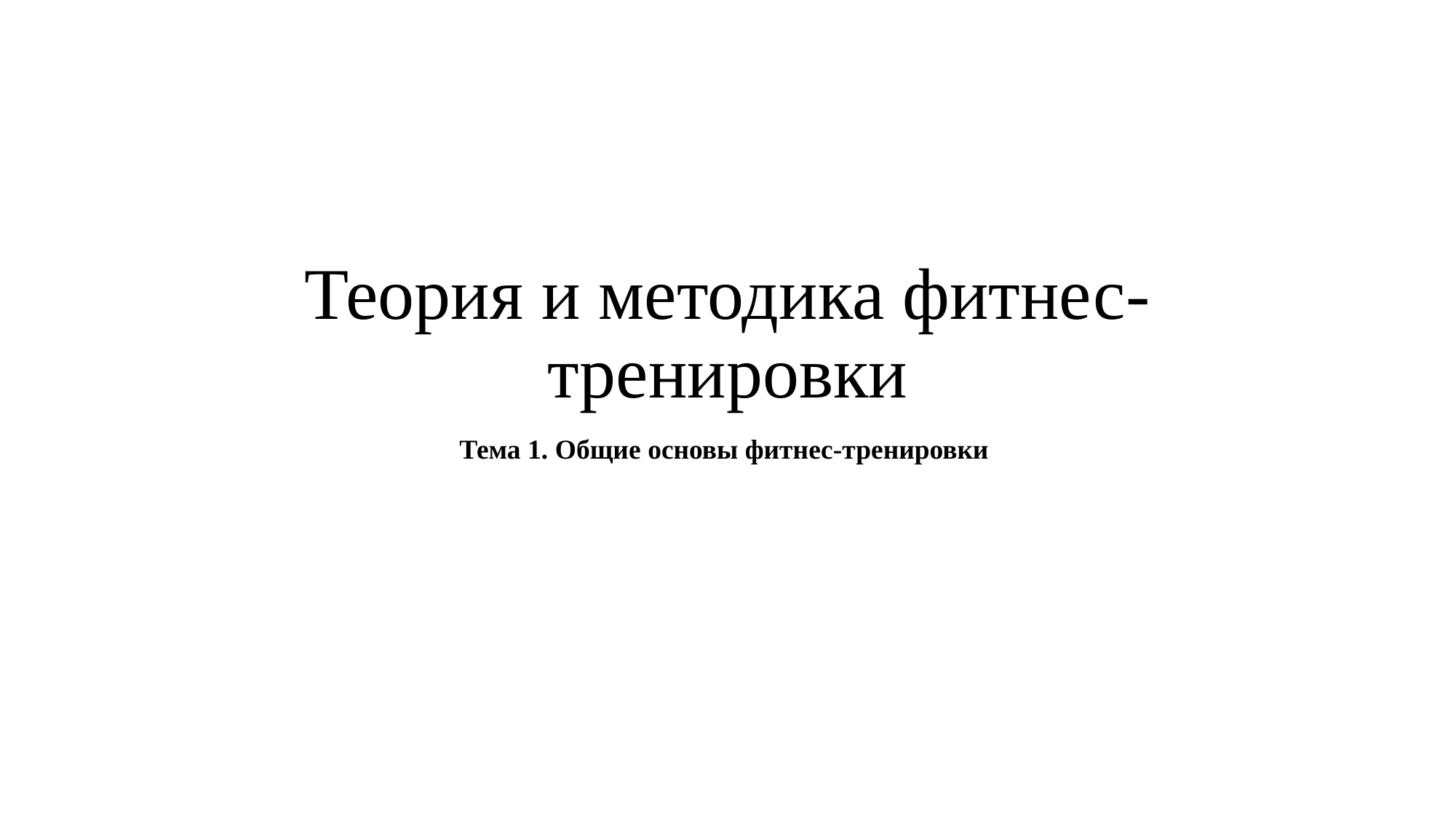

# Теория и методика фитнес-тренировки
Тема 1. Общие основы фитнес-тренировки